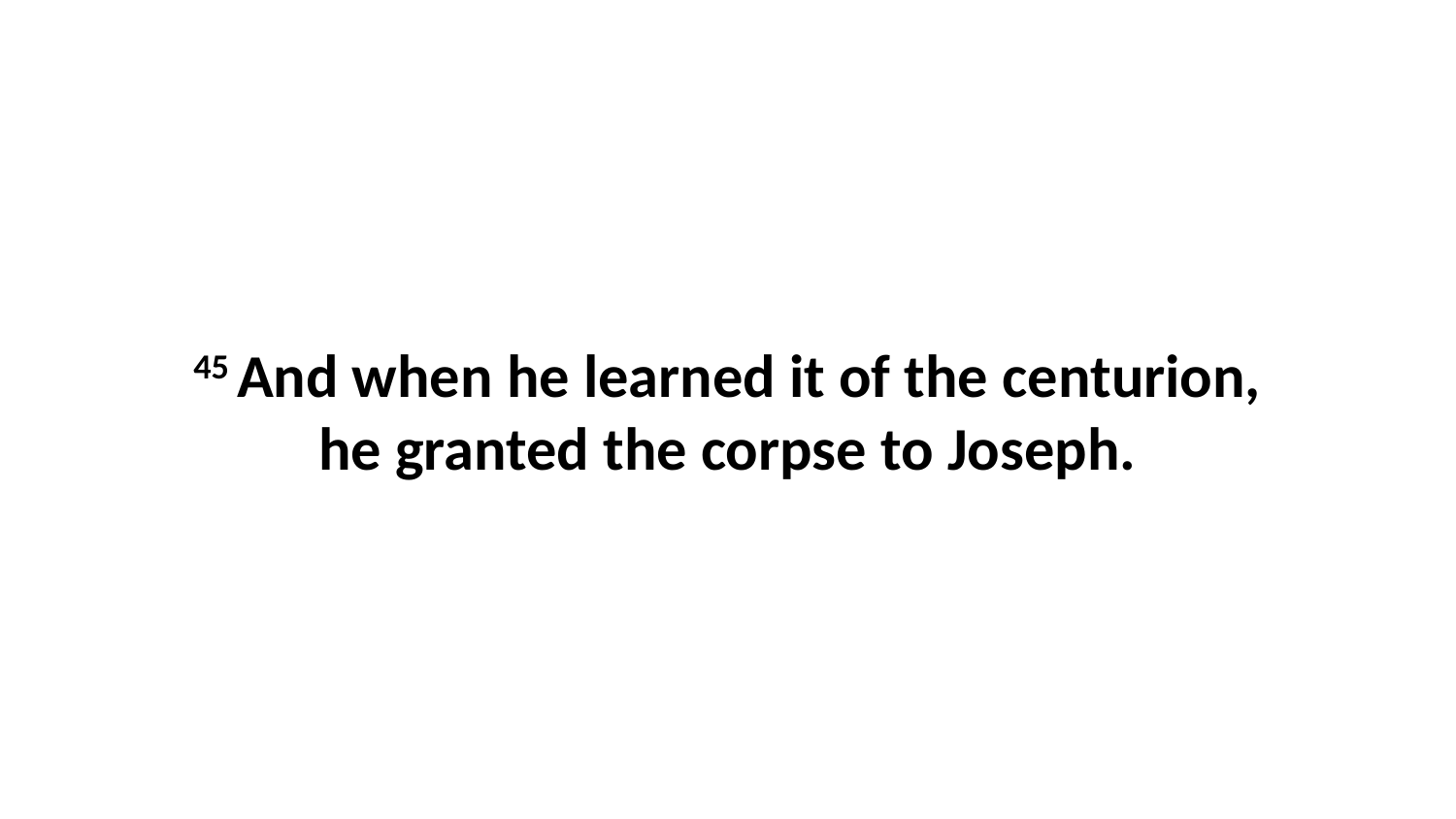

45 And when he learned it of the centurion, he granted the corpse to Joseph.